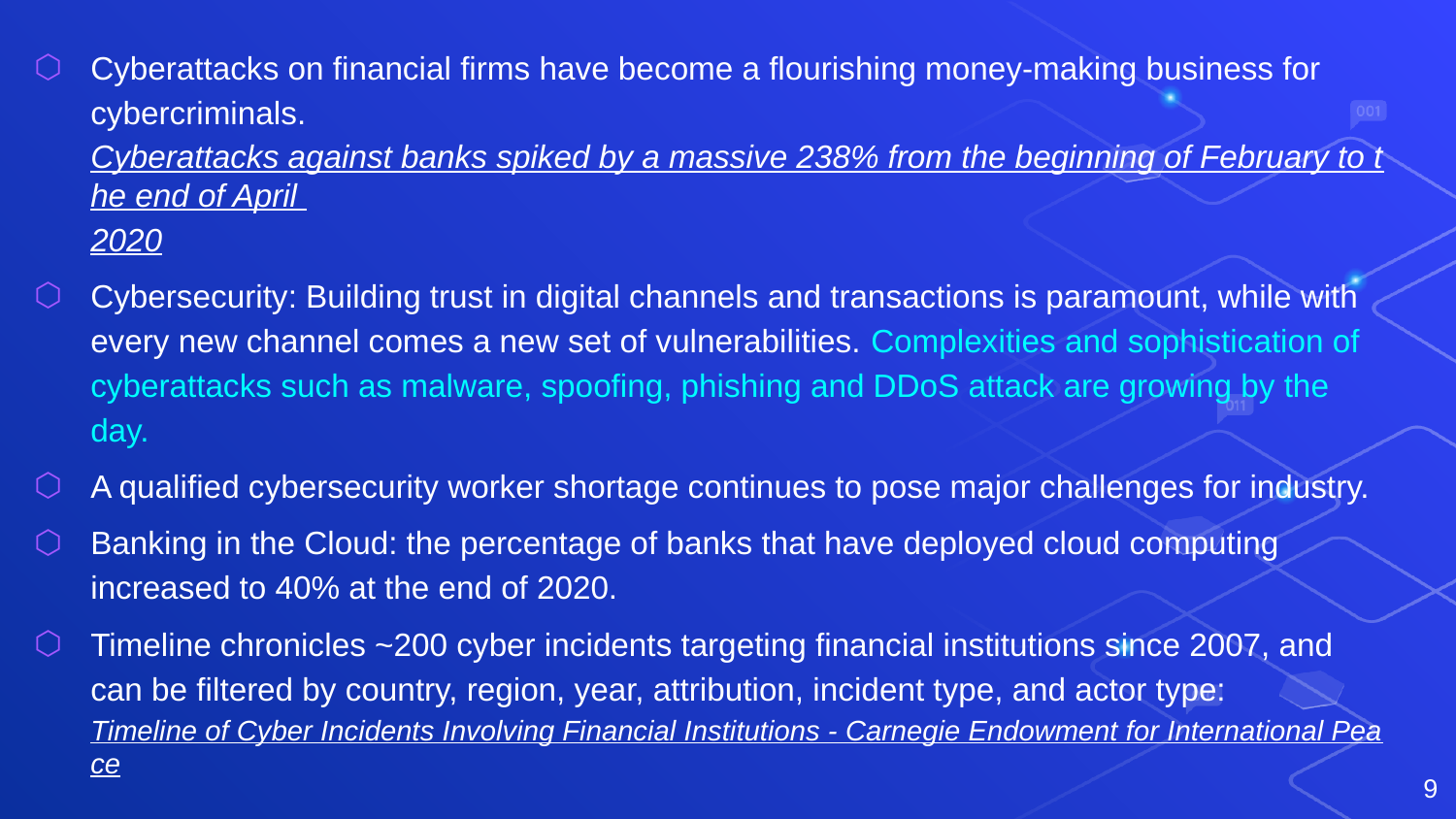

Cyberattacks on financial firms have become a flourishing money-making business for cybercriminals. Cyberattacks against banks spiked by a massive 238% from the beginning of February to the end of April 2020
Cybersecurity: Building trust in digital channels and transactions is paramount, while with every new channel comes a new set of vulnerabilities. Complexities and sophistication of cyberattacks such as malware, spoofing, phishing and DDoS attack are growing by the day.
A qualified cybersecurity worker shortage continues to pose major challenges for industry.
Banking in the Cloud: the percentage of banks that have deployed cloud computing increased to 40% at the end of 2020.
Timeline chronicles ~200 cyber incidents targeting financial institutions since 2007, and can be filtered by country, region, year, attribution, incident type, and actor type: Timeline of Cyber Incidents Involving Financial Institutions - Carnegie Endowment for International Peace

9